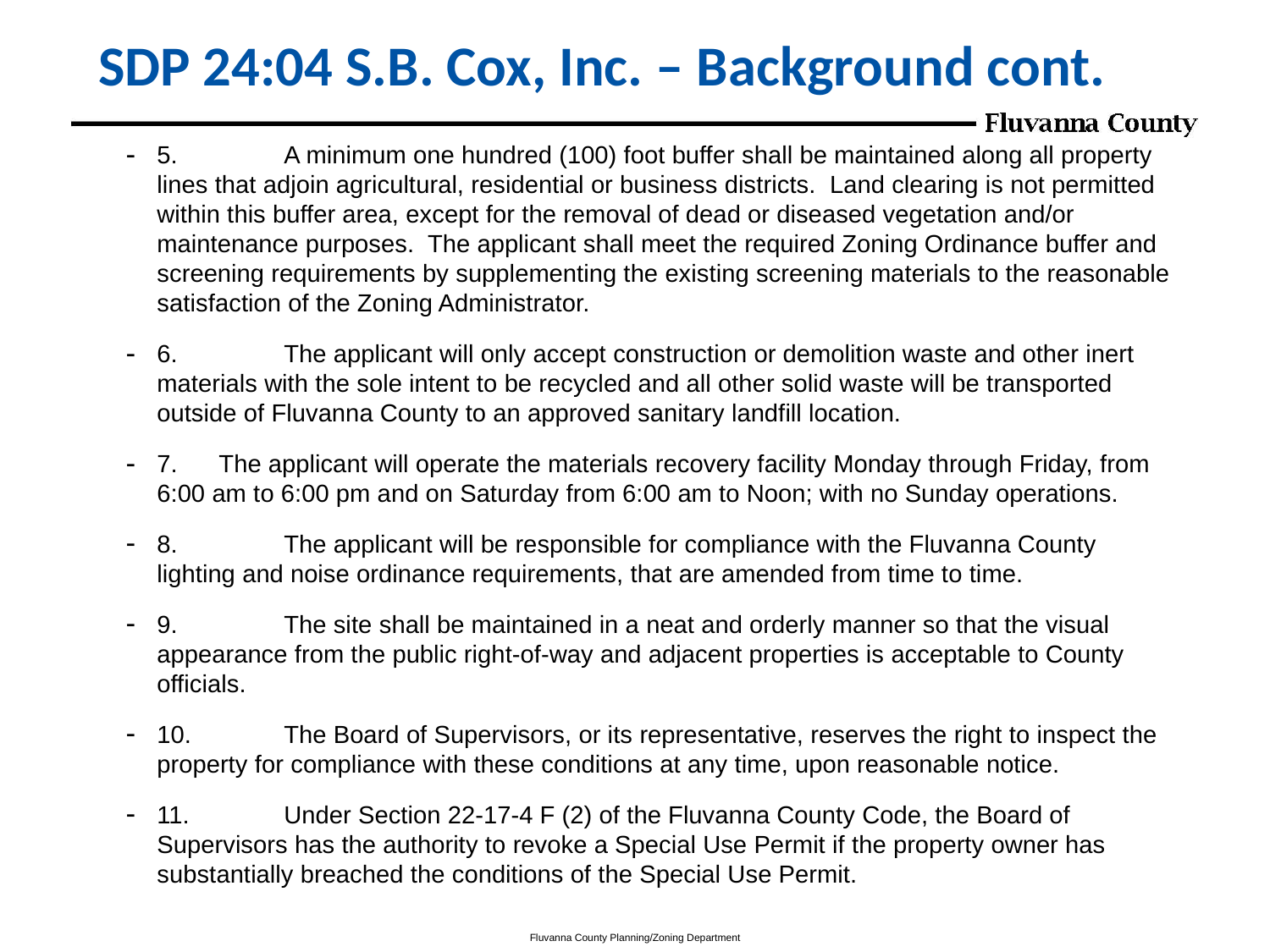

# SDP 24:04 S.B. Cox, Inc. – Background cont.
5. 	A minimum one hundred (100) foot buffer shall be maintained along all property lines that adjoin agricultural, residential or business districts.  Land clearing is not permitted within this buffer area, except for the removal of dead or diseased vegetation and/or maintenance purposes.  The applicant shall meet the required Zoning Ordinance buffer and screening requirements by supplementing the existing screening materials to the reasonable satisfaction of the Zoning Administrator.
6.	The applicant will only accept construction or demolition waste and other inert materials with the sole intent to be recycled and all other solid waste will be transported outside of Fluvanna County to an approved sanitary landfill location.
7.      The applicant will operate the materials recovery facility Monday through Friday, from 6:00 am to 6:00 pm and on Saturday from 6:00 am to Noon; with no Sunday operations.
8.	The applicant will be responsible for compliance with the Fluvanna County lighting and noise ordinance requirements, that are amended from time to time.
9.	The site shall be maintained in a neat and orderly manner so that the visual appearance from the public right-of-way and adjacent properties is acceptable to County officials.
10.	The Board of Supervisors, or its representative, reserves the right to inspect the property for compliance with these conditions at any time, upon reasonable notice.
11.	Under Section 22-17-4 F (2) of the Fluvanna County Code, the Board of Supervisors has the authority to revoke a Special Use Permit if the property owner has substantially breached the conditions of the Special Use Permit.